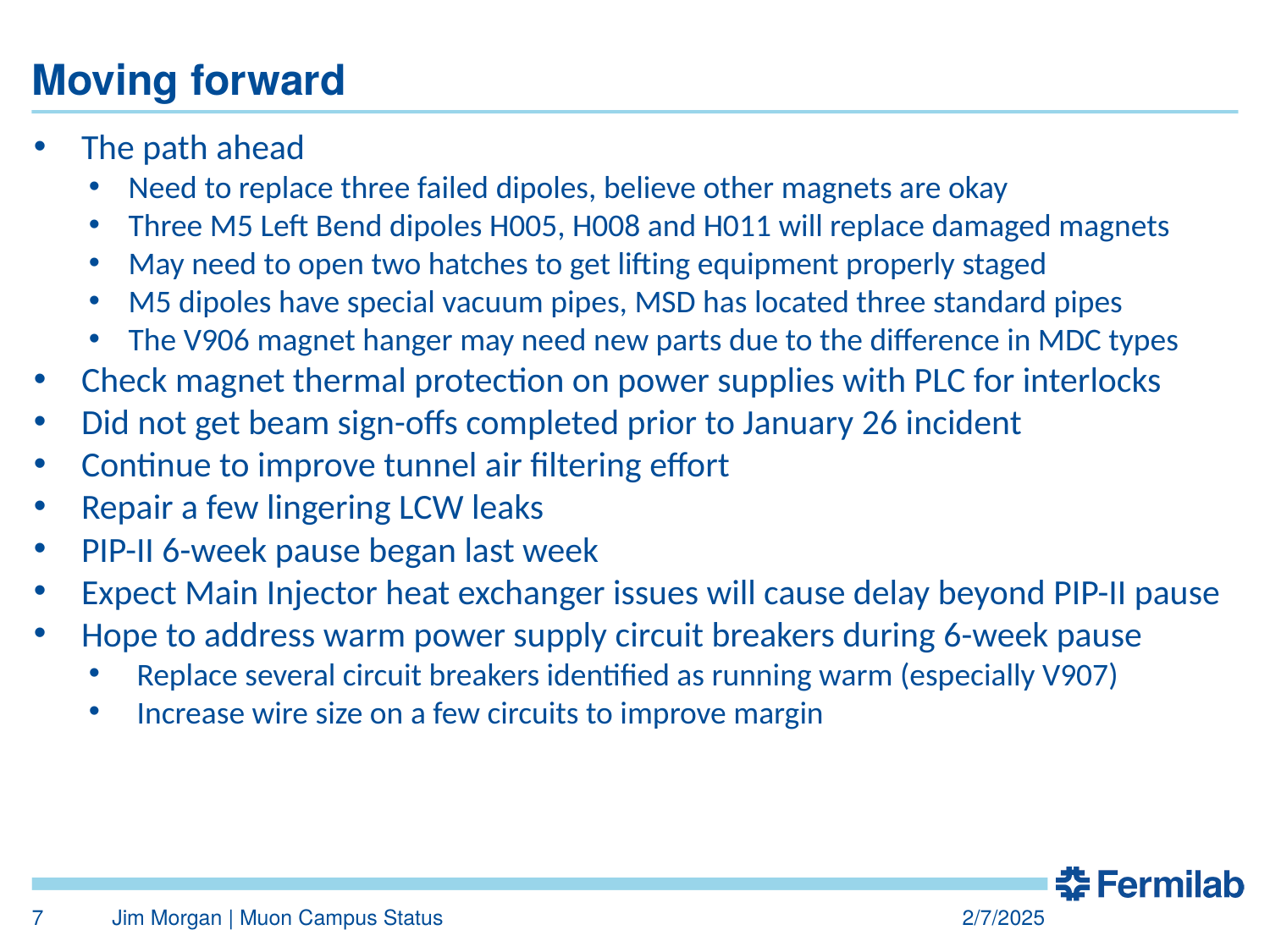

# Moving forward
The path ahead
Need to replace three failed dipoles, believe other magnets are okay
Three M5 Left Bend dipoles H005, H008 and H011 will replace damaged magnets
May need to open two hatches to get lifting equipment properly staged
M5 dipoles have special vacuum pipes, MSD has located three standard pipes
The V906 magnet hanger may need new parts due to the difference in MDC types
Check magnet thermal protection on power supplies with PLC for interlocks
Did not get beam sign-offs completed prior to January 26 incident
Continue to improve tunnel air filtering effort
Repair a few lingering LCW leaks
PIP-II 6-week pause began last week
Expect Main Injector heat exchanger issues will cause delay beyond PIP-II pause
Hope to address warm power supply circuit breakers during 6-week pause
Replace several circuit breakers identified as running warm (especially V907)
Increase wire size on a few circuits to improve margin
7
Jim Morgan | Muon Campus Status
2/7/2025